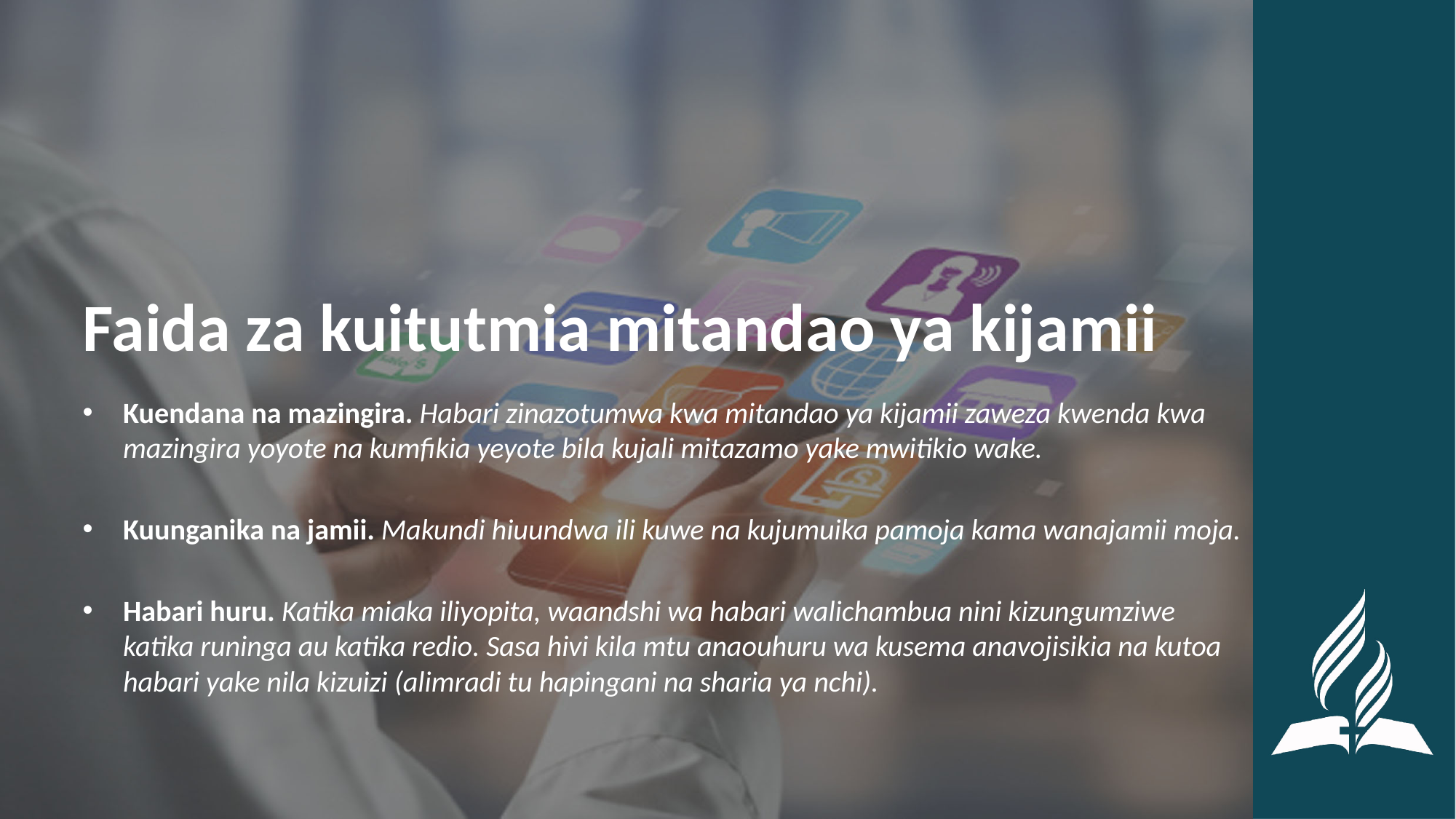

# Faida za kuitutmia mitandao ya kijamii
Kuendana na mazingira. Habari zinazotumwa kwa mitandao ya kijamii zaweza kwenda kwa mazingira yoyote na kumfikia yeyote bila kujali mitazamo yake mwitikio wake.

Kuunganika na jamii. Makundi hiuundwa ili kuwe na kujumuika pamoja kama wanajamii moja.

Habari huru. Katika miaka iliyopita, waandshi wa habari walichambua nini kizungumziwe katika runinga au katika redio. Sasa hivi kila mtu anaouhuru wa kusema anavojisikia na kutoa habari yake nila kizuizi (alimradi tu hapingani na sharia ya nchi).